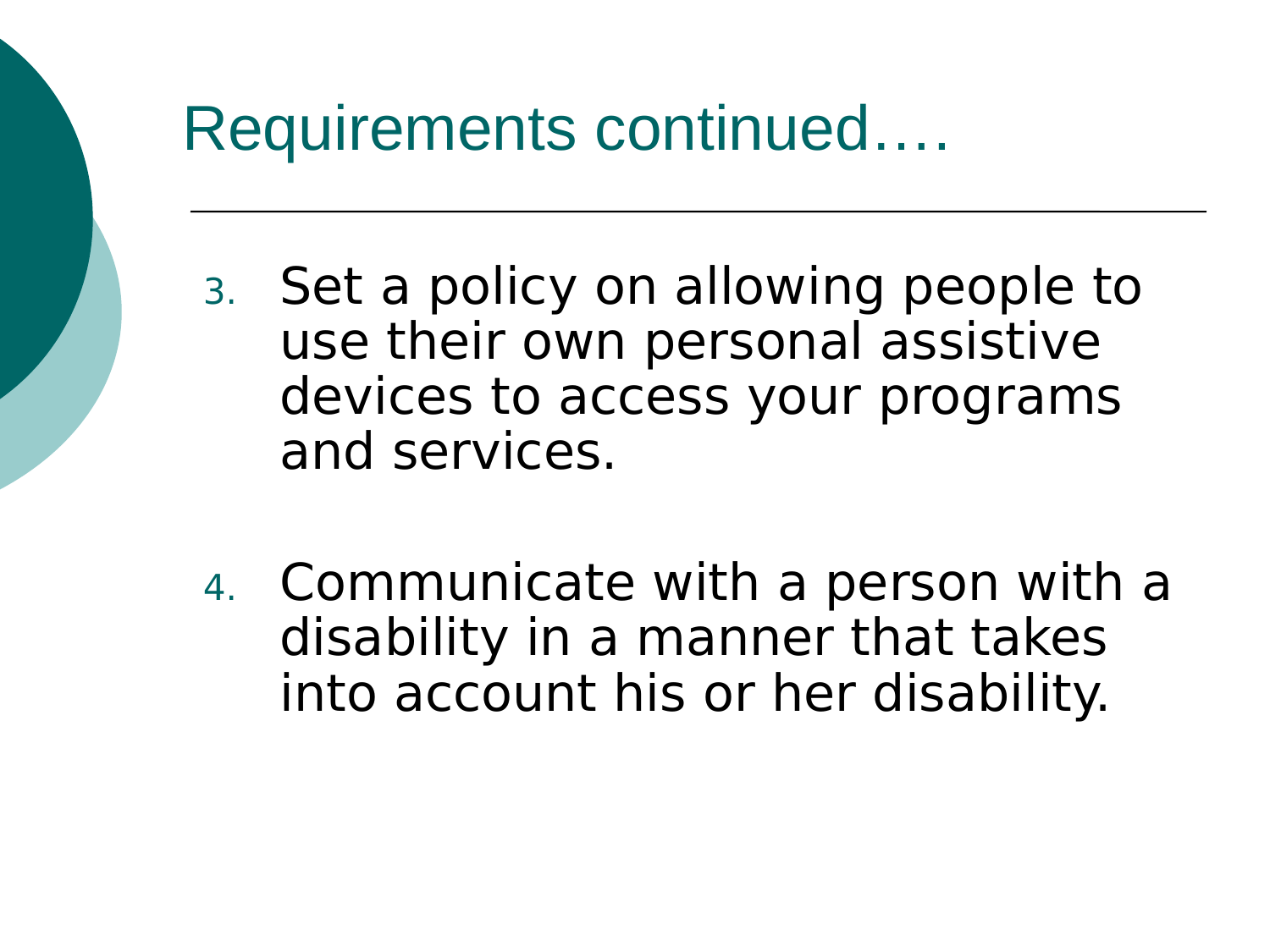

# Requirements continued….
Set a policy on allowing people to use their own personal assistive devices to access your programs and services.

Communicate with a person with a disability in a manner that takes into account his or her disability.